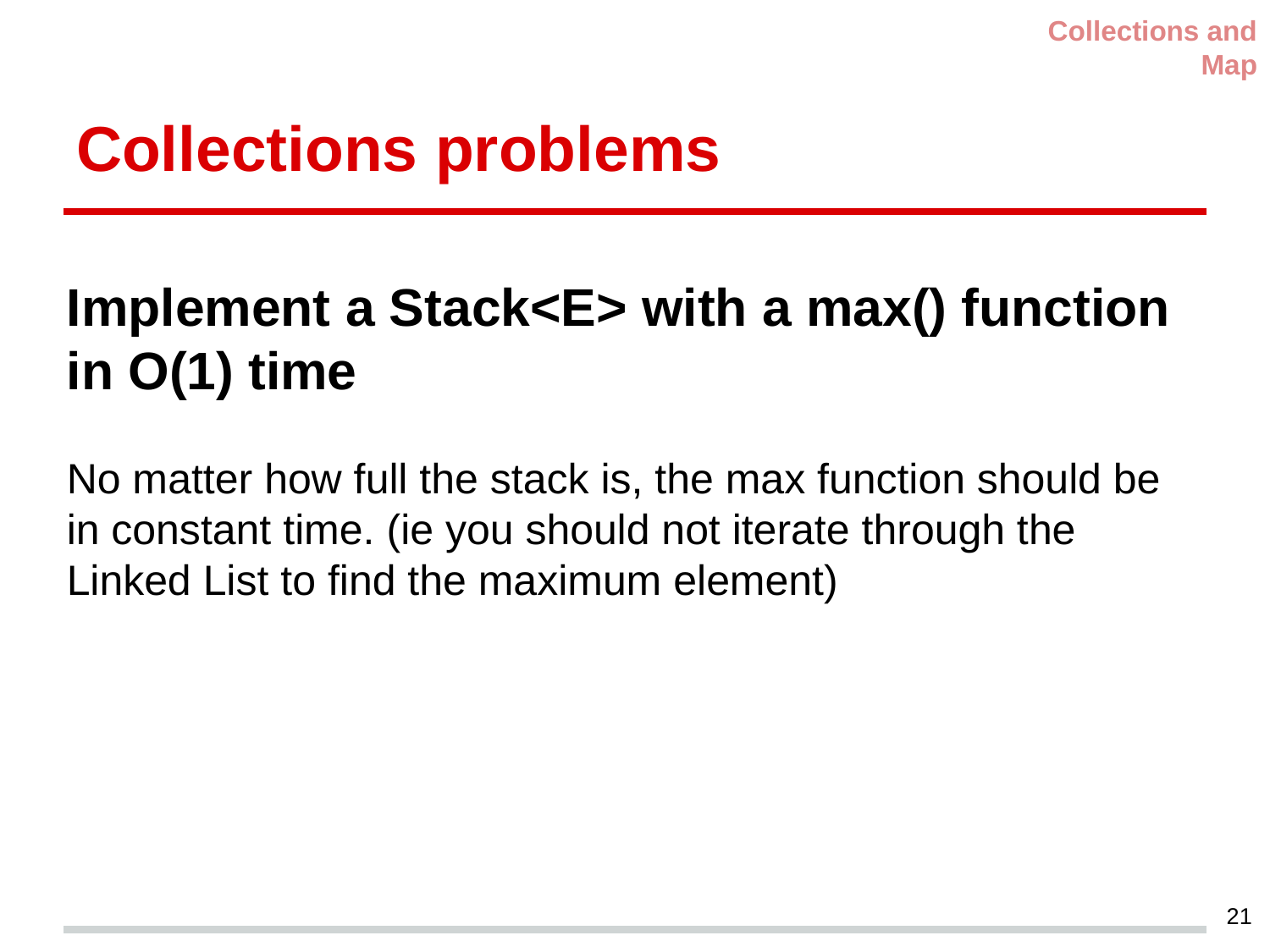

Collections and Map

# Collections problems
Implement a Stack<E> with a max() function in O(1) time

No matter how full the stack is, the max function should be in constant time. (ie you should not iterate through the Linked List to find the maximum element)
21